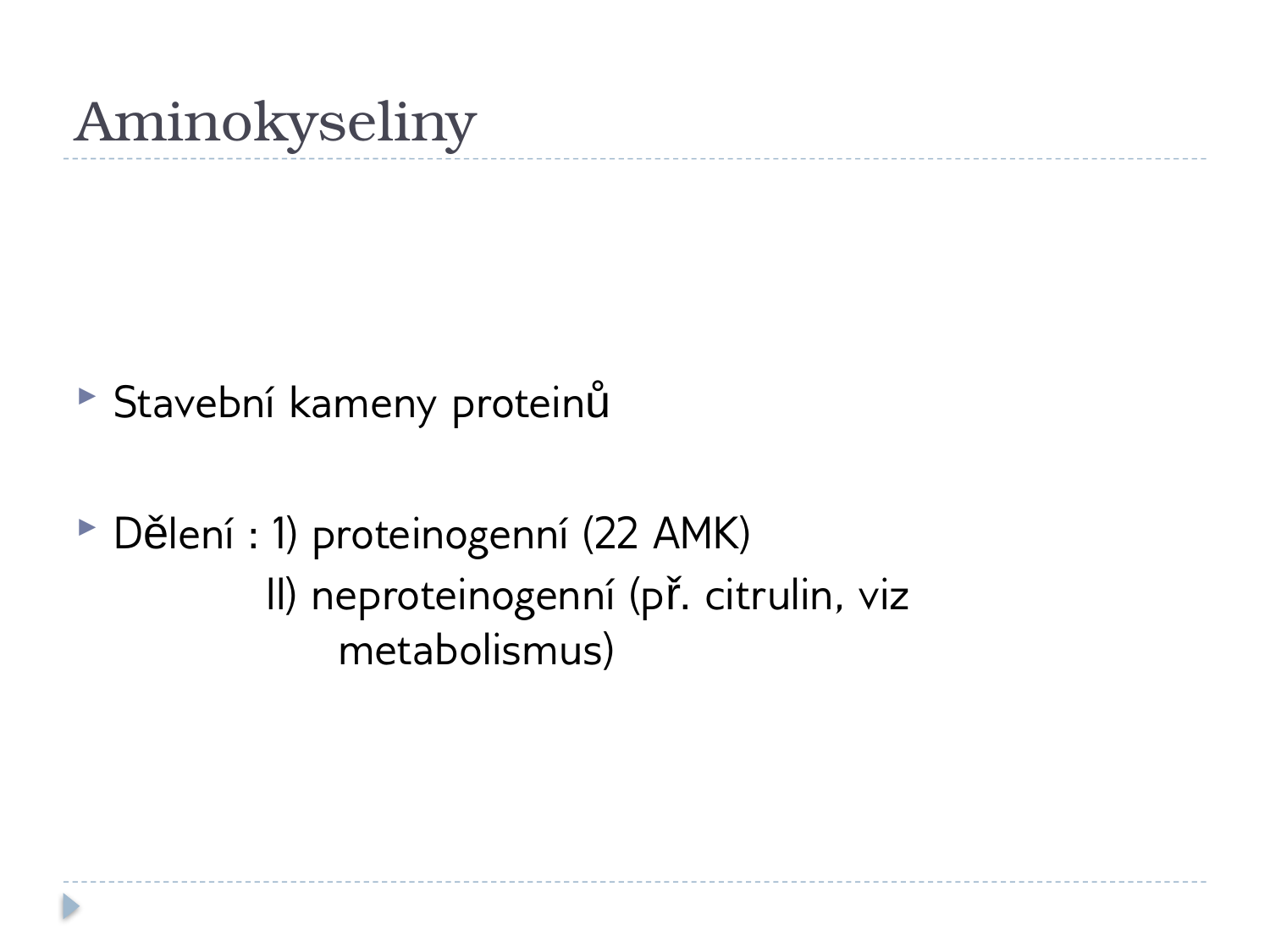

# Aminokyseliny

Stavební kameny proteinů

Dělení : 1) proteinogenní (22 AMK)
II) neproteinogenní (př. citrulin, viz metabolismus)